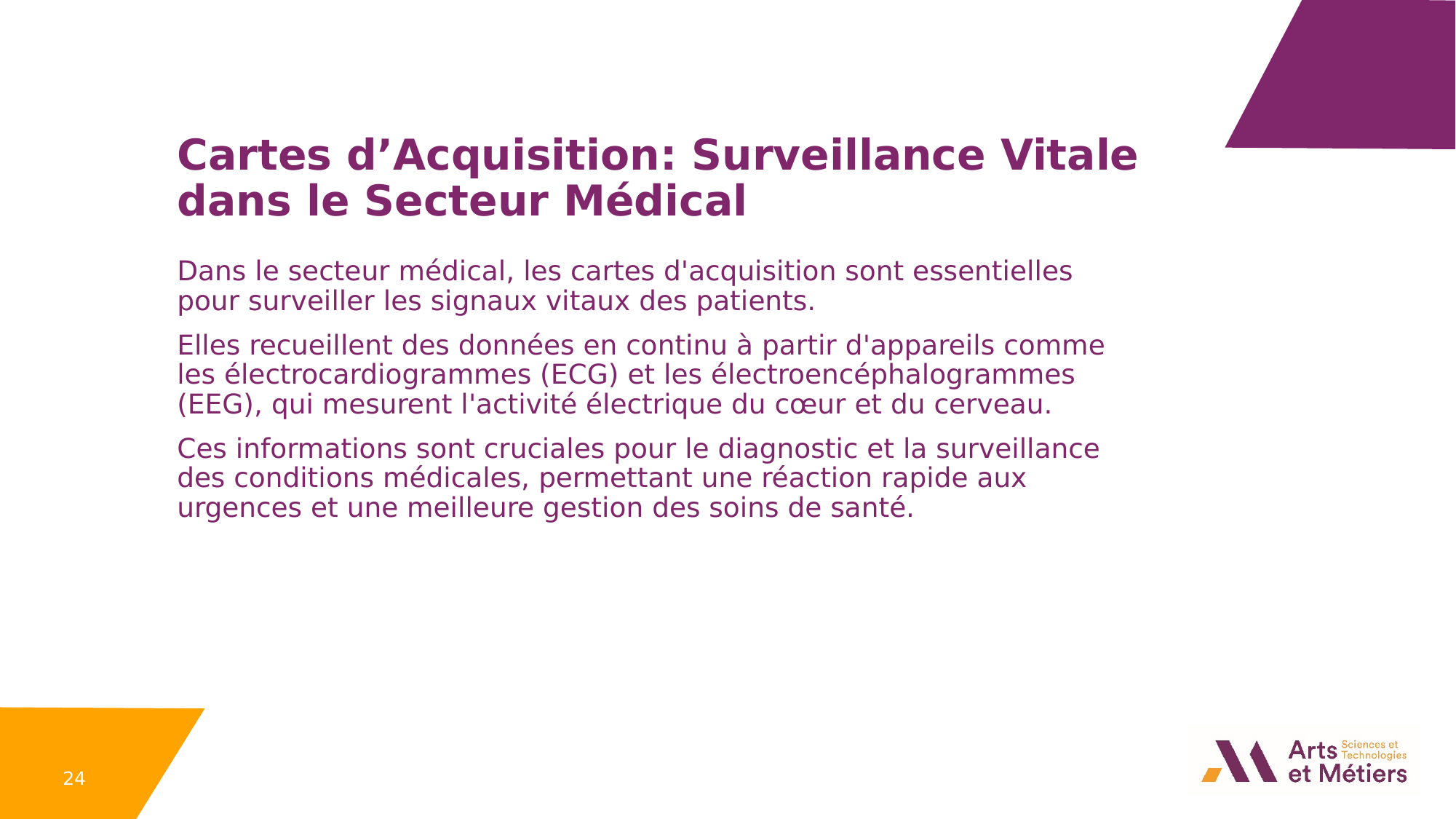

Cartes d’Acquisition: Surveillance Vitale dans le Secteur Médical
Dans le secteur médical, les cartes d'acquisition sont essentielles pour surveiller les signaux vitaux des patients.
Elles recueillent des données en continu à partir d'appareils comme les électrocardiogrammes (ECG) et les électroencéphalogrammes (EEG), qui mesurent l'activité électrique du cœur et du cerveau.
Ces informations sont cruciales pour le diagnostic et la surveillance des conditions médicales, permettant une réaction rapide aux urgences et une meilleure gestion des soins de santé.
24